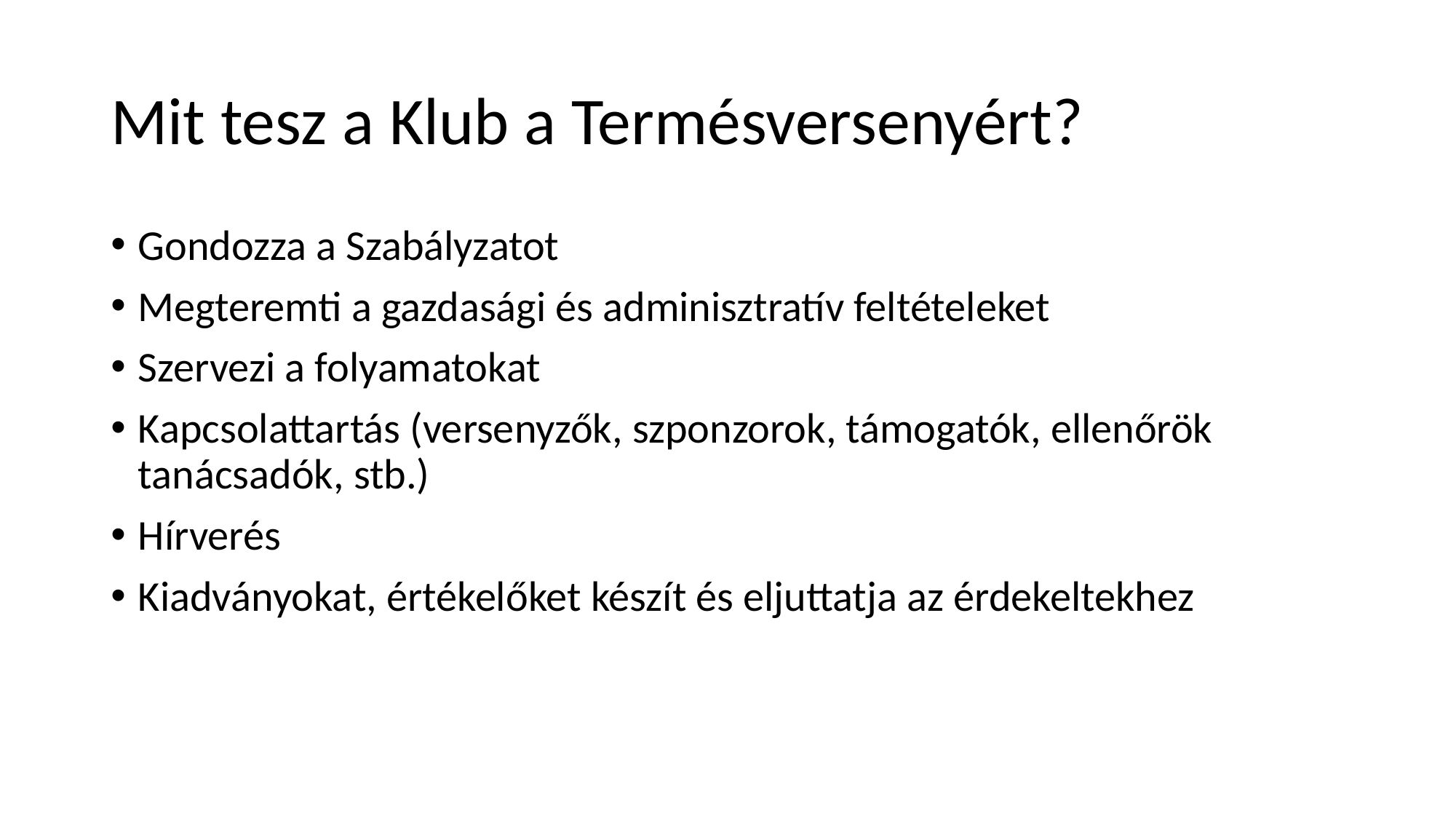

# Mit tesz a Klub a Termésversenyért?
Gondozza a Szabályzatot
Megteremti a gazdasági és adminisztratív feltételeket
Szervezi a folyamatokat
Kapcsolattartás (versenyzők, szponzorok, támogatók, ellenőrök tanácsadók, stb.)
Hírverés
Kiadványokat, értékelőket készít és eljuttatja az érdekeltekhez